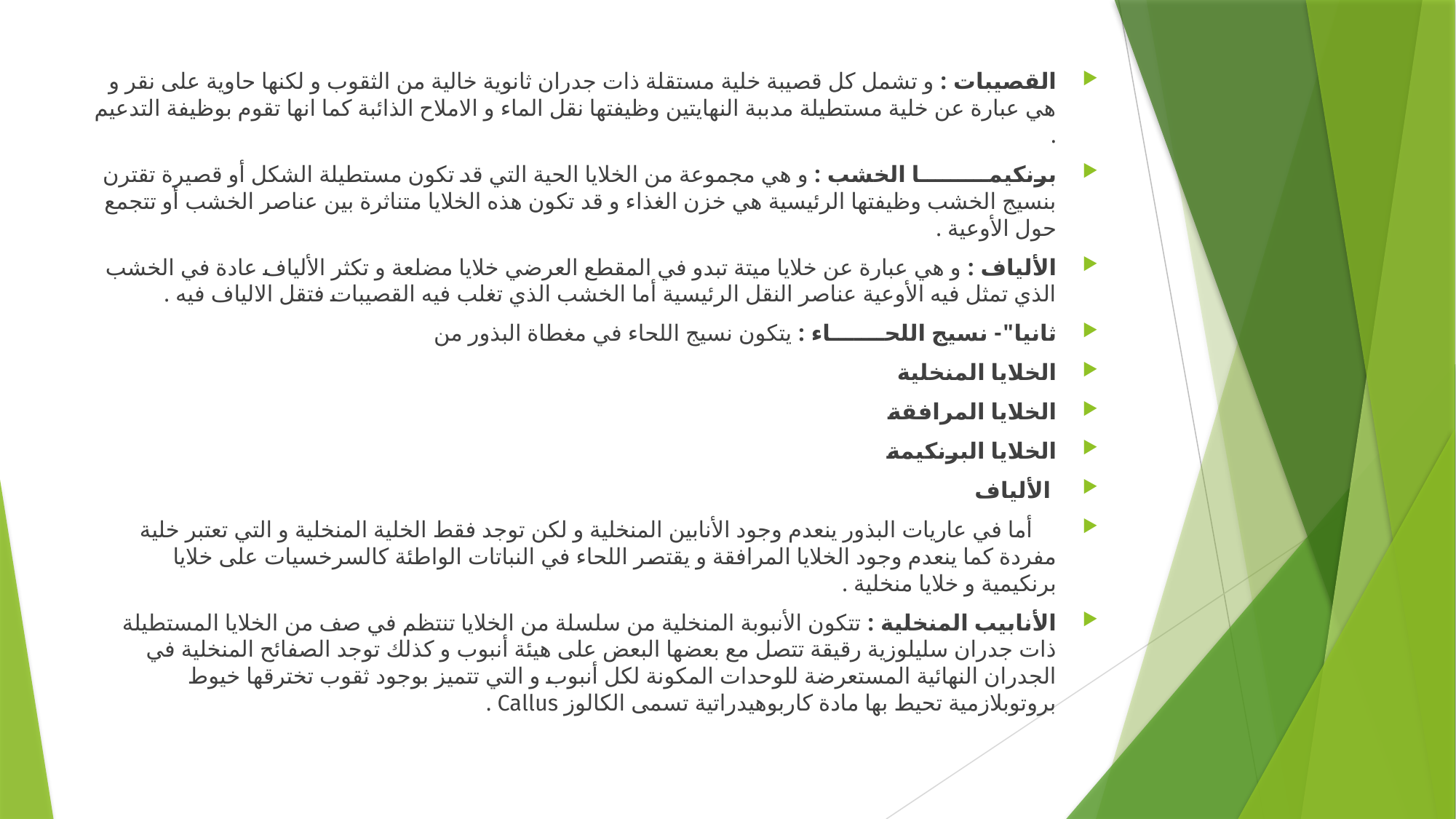

القصيبات : و تشمل كل قصيبة خلية مستقلة ذات جدران ثانوية خالية من الثقوب و لكنها حاوية على نقر و هي عبارة عن خلية مستطيلة مدببة النهايتين وظيفتها نقل الماء و الاملاح الذائبة كما انها تقوم بوظيفة التدعيم .
برنكيمـــــــــا الخشب : و هي مجموعة من الخلايا الحية التي قد تكون مستطيلة الشكل أو قصيرة تقترن بنسيج الخشب وظيفتها الرئيسية هي خزن الغذاء و قد تكون هذه الخلايا متناثرة بين عناصر الخشب أو تتجمع حول الأوعية .
الألياف : و هي عبارة عن خلايا ميتة تبدو في المقطع العرضي خلايا مضلعة و تكثر الألياف عادة في الخشب الذي تمثل فيه الأوعية عناصر النقل الرئيسية أما الخشب الذي تغلب فيه القصيبات فتقل الالياف فيه .
ثانيا"- نسيج اللحـــــــاء : يتكون نسيج اللحاء في مغطاة البذور من
الخلايا المنخلية
الخلايا المرافقة
الخلايا البرنكيمة
 الألياف
    أما في عاريات البذور ينعدم وجود الأنابين المنخلية و لكن توجد فقط الخلية المنخلية و التي تعتبر خلية مفردة كما ينعدم وجود الخلايا المرافقة و يقتصر اللحاء في النباتات الواطئة كالسرخسيات على خلايا برنكيمية و خلايا منخلية .
الأنابيب المنخلية : تتكون الأنبوبة المنخلية من سلسلة من الخلايا تنتظم في صف من الخلايا المستطيلة ذات جدران سليلوزية رقيقة تتصل مع بعضها البعض على هيئة أنبوب و كذلك توجد الصفائح المنخلية في الجدران النهائية المستعرضة للوحدات المكونة لكل أنبوب و التي تتميز بوجود ثقوب تخترقها خيوط بروتوبلازمية تحيط بها مادة كاربوهيدراتية تسمى الكالوز Callus .